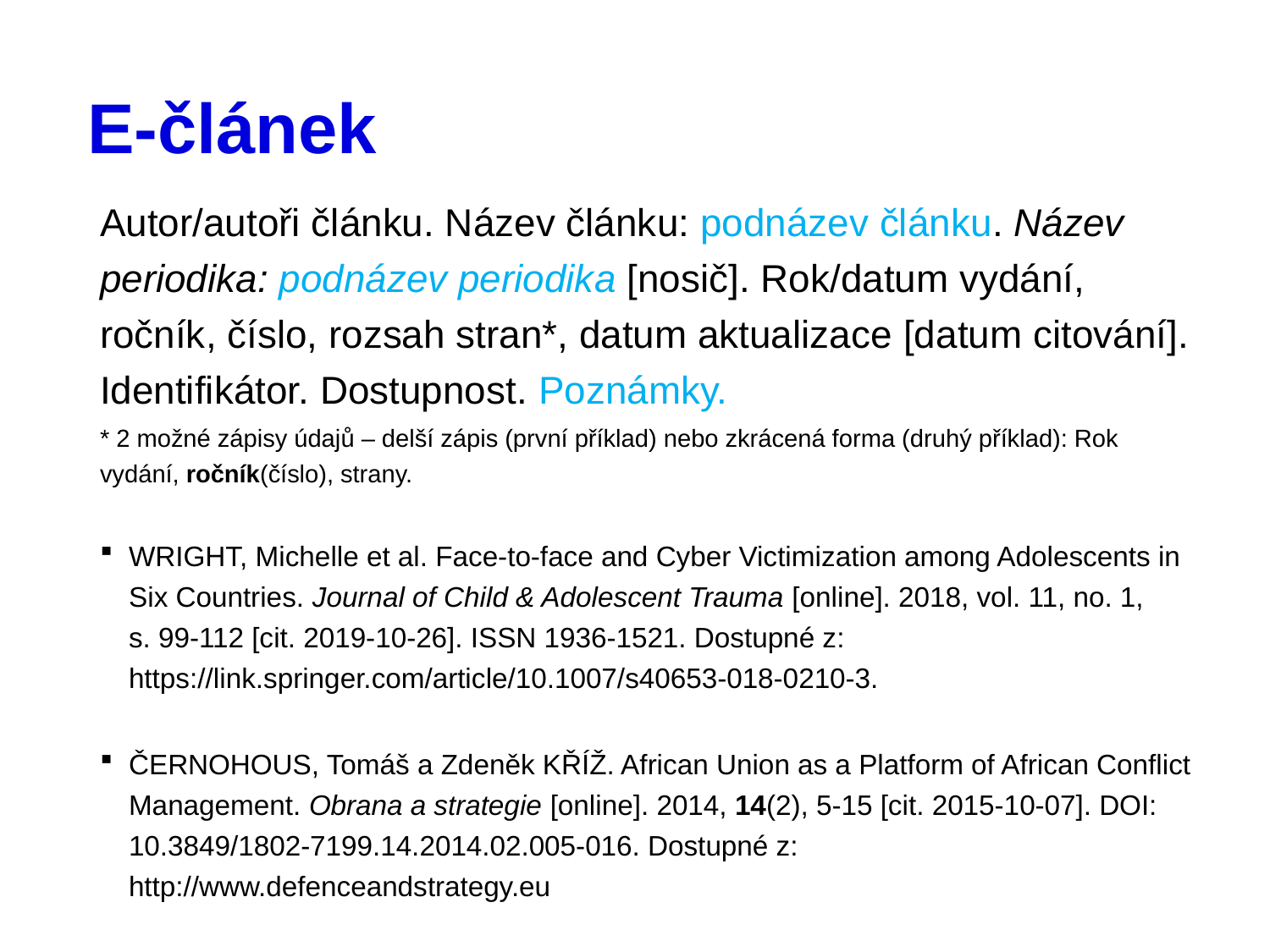

# E-článek
Autor/autoři článku. Název článku: podnázev článku. Název periodika: podnázev periodika [nosič]. Rok/datum vydání, ročník, číslo, rozsah stran*, datum aktualizace [datum citování]. Identifikátor. Dostupnost. Poznámky.
* 2 možné zápisy údajů – delší zápis (první příklad) nebo zkrácená forma (druhý příklad): Rok vydání, ročník(číslo), strany.

WRIGHT, Michelle et al. Face-to-face and Cyber Victimization among Adolescents in Six Countries. Journal of Child & Adolescent Trauma [online]. 2018, vol. 11, no. 1, s. 99-112 [cit. 2019-10-26]. ISSN 1936-1521. Dostupné z: https://link.springer.com/article/10.1007/s40653-018-0210-3.
ČERNOHOUS, Tomáš a Zdeněk KŘÍŽ. African Union as a Platform of African Conflict Management. Obrana a strategie [online]. 2014, 14(2), 5-15 [cit. 2015-10-07]. DOI: 10.3849/1802-7199.14.2014.02.005-016. Dostupné z: http://www.defenceandstrategy.eu